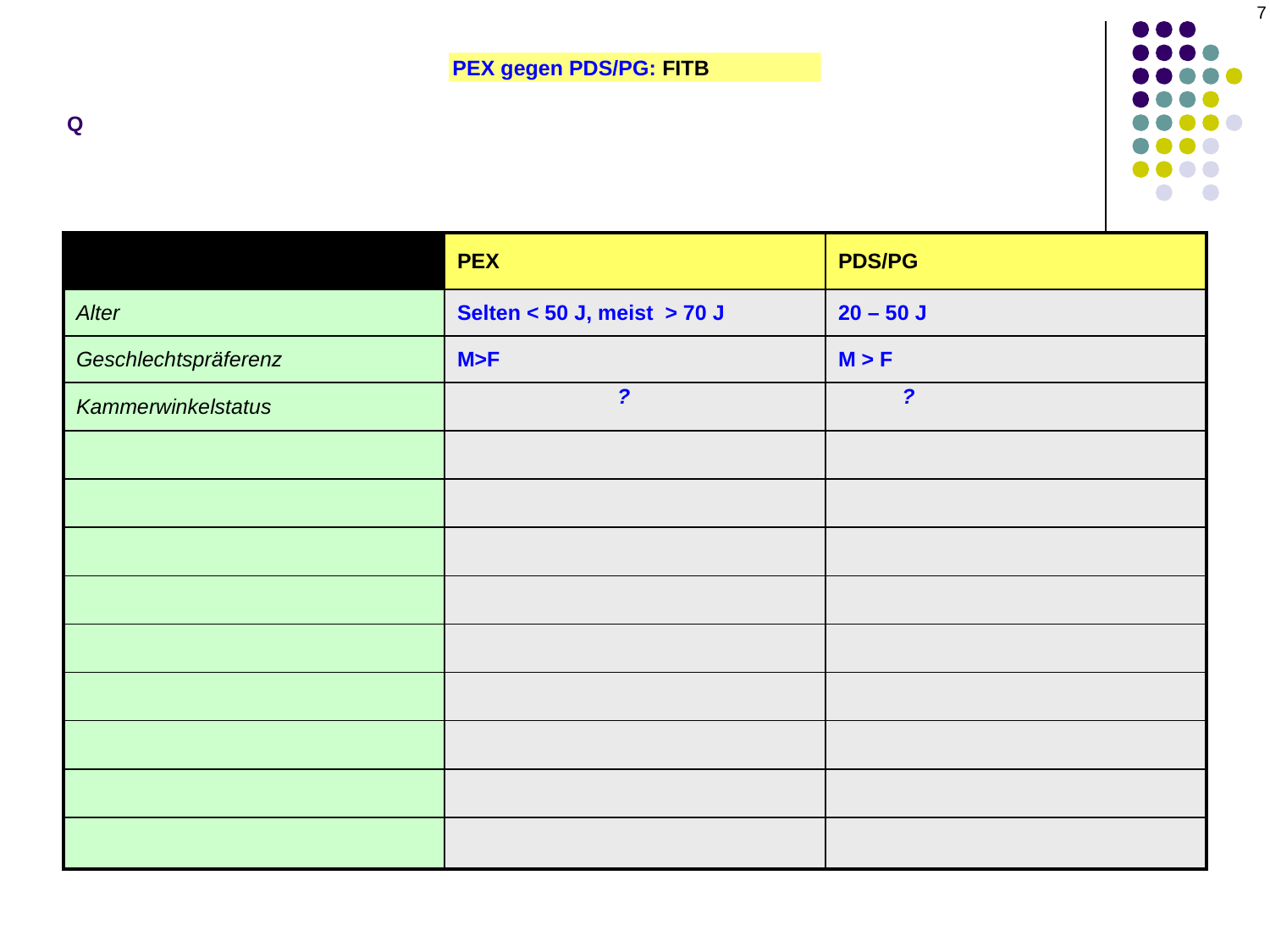

7
Q
PEX gegen PDS/PG: FITB
|  | PEX | PDS/PG |
| --- | --- | --- |
| Alter | Selten < 50 J, meist > 70 J | 20 – 50 J |
| Geschlechtspräferenz | M>F | M > F |
| Kammerwinkelstatus |  |  |
|  |  |  |
|  |  |  |
|  |  |  |
|  |  |  |
|  |  |  |
|  |  |  |
|  |  |  |
|  |  |  |
|  |  |  |
?                                              ?